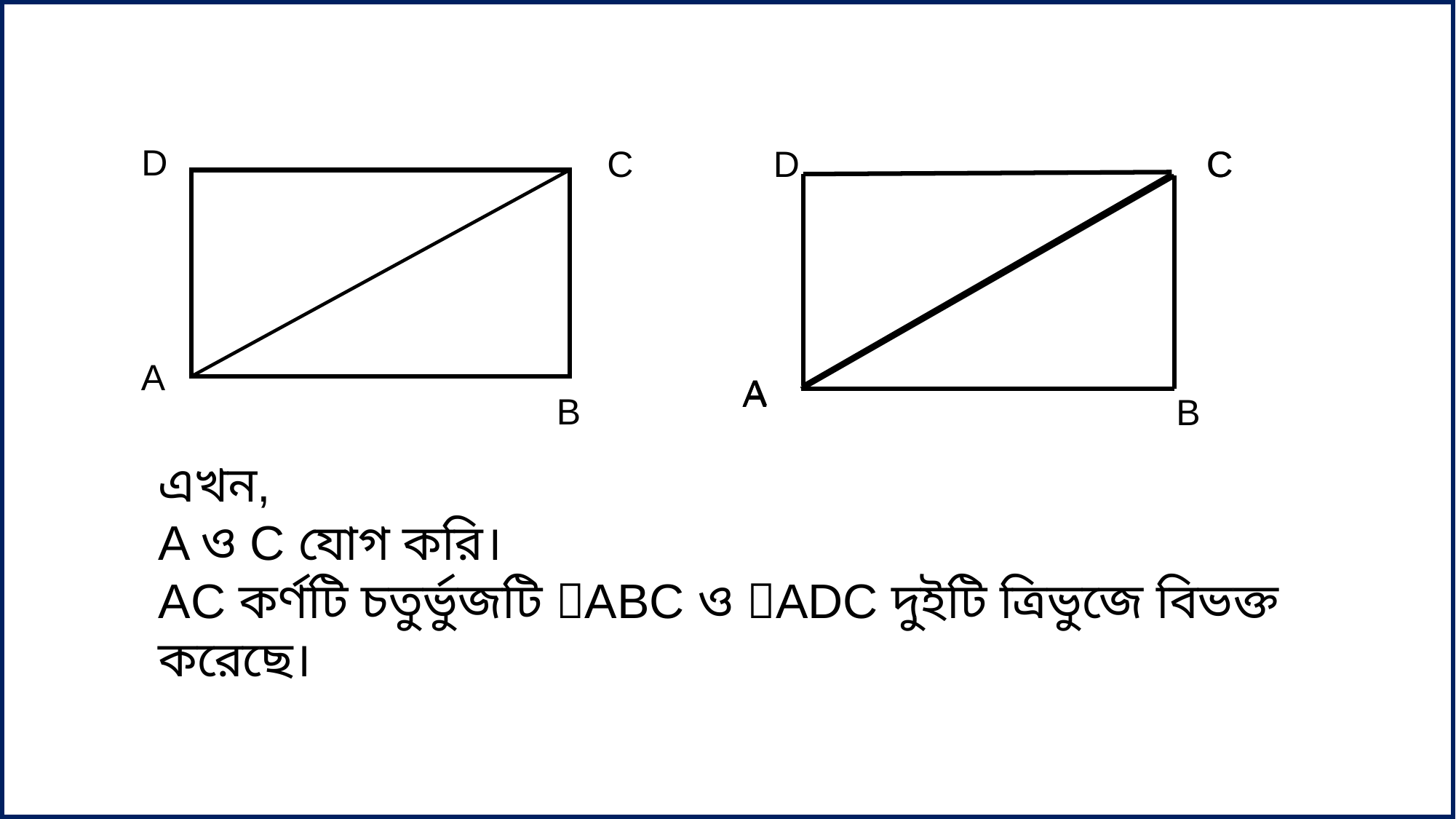

D
C
C
A
B
D
C

A
A
B
এখন,
A ও C যোগ করি।
AC কর্ণটি চতুর্ভুজটি ΔABC ও ΔADC দুইটি ত্রিভুজে বিভক্ত করেছে।